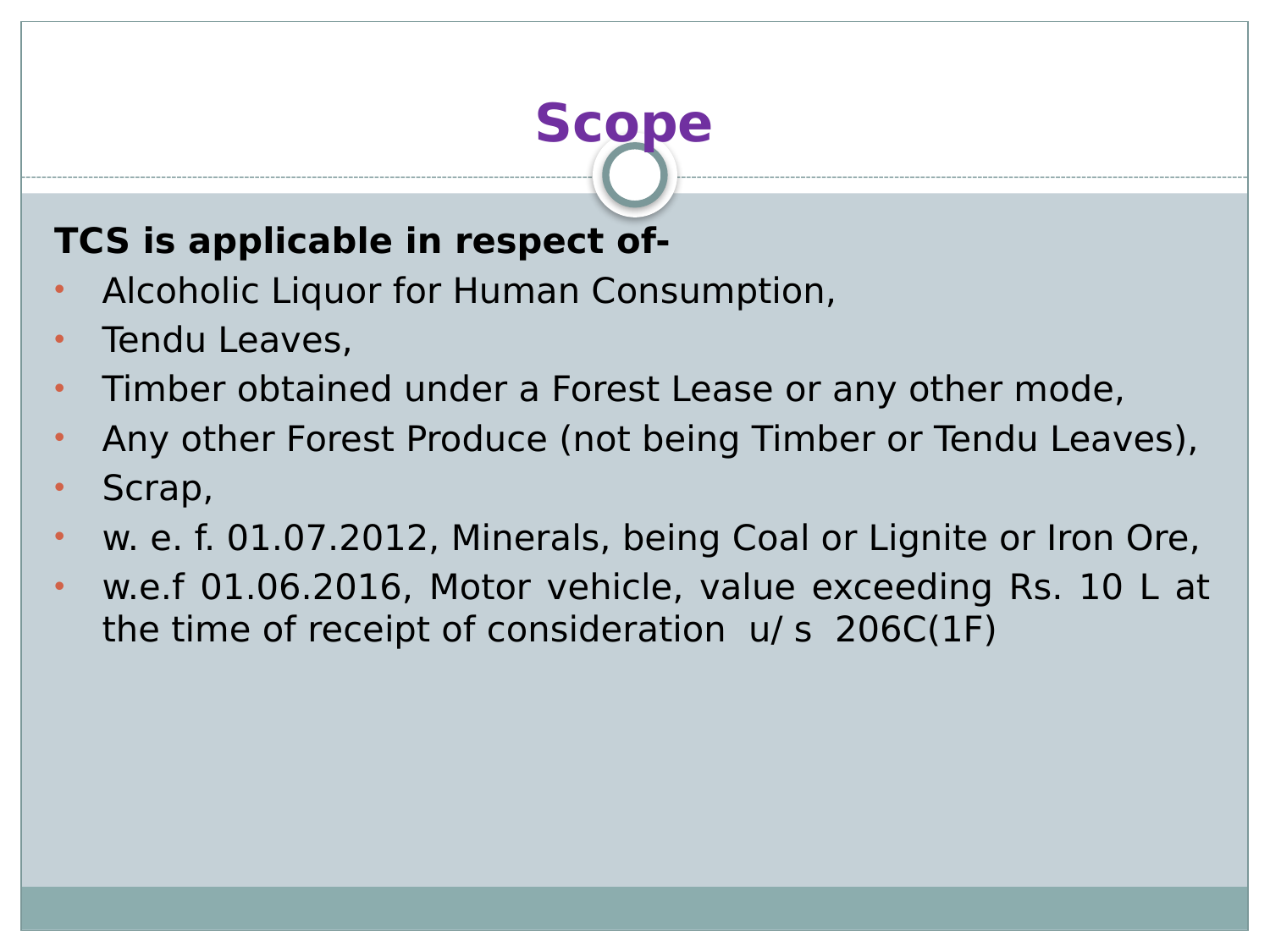

# Scope
TCS is applicable in respect of-
Alcoholic Liquor for Human Consumption,
Tendu Leaves,
Timber obtained under a Forest Lease or any other mode,
Any other Forest Produce (not being Timber or Tendu Leaves),
Scrap,
w. e. f. 01.07.2012, Minerals, being Coal or Lignite or Iron Ore,
w.e.f 01.06.2016, Motor vehicle, value exceeding Rs. 10 L at the time of receipt of consideration  u/ s  206C(1F)